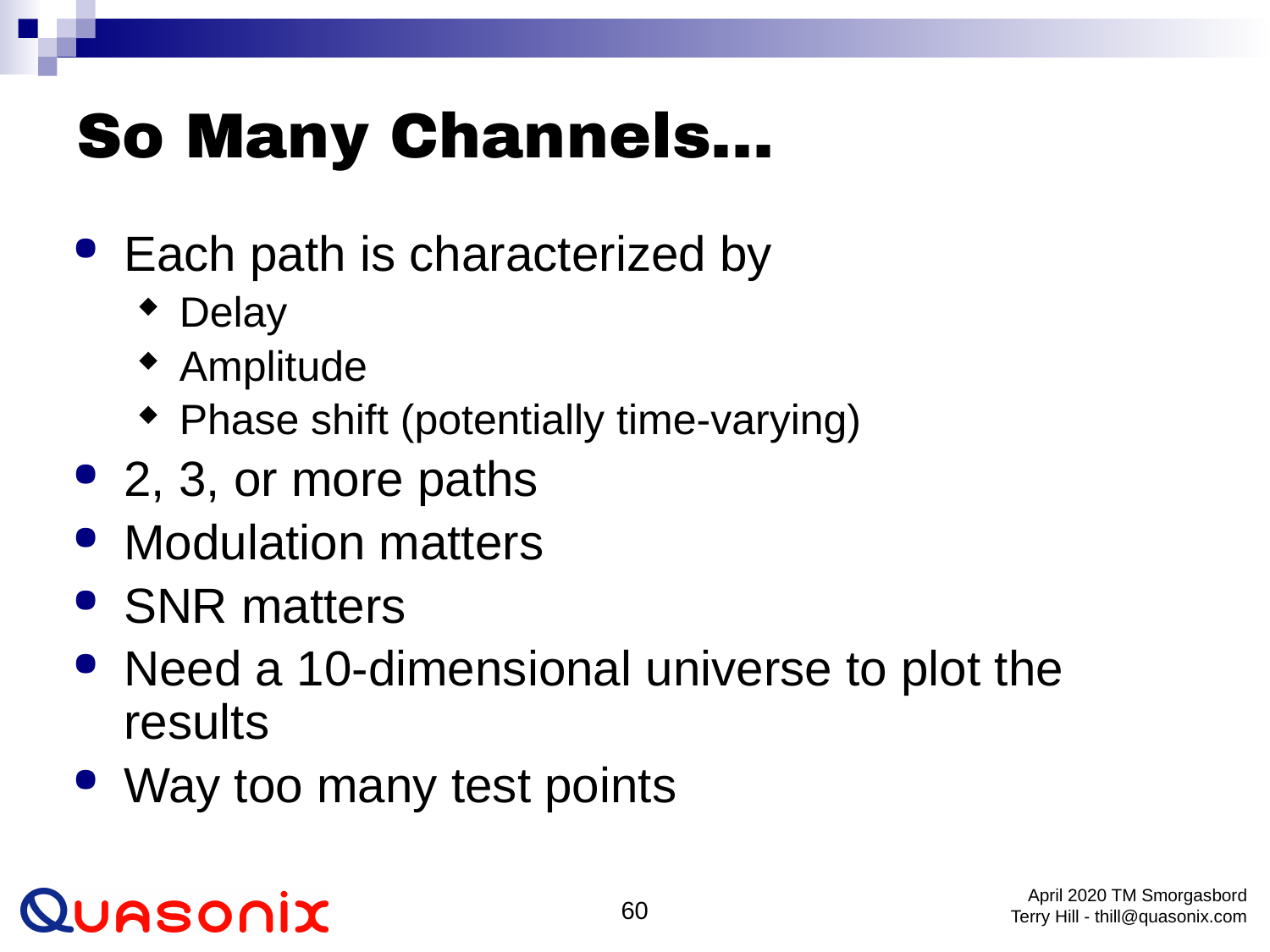

# So Many Channels…
Each path is characterized by
Delay
Amplitude
Phase shift (potentially time-varying)
2, 3, or more paths
Modulation matters
SNR matters
Need a 10-dimensional universe to plot the results
Way too many test points